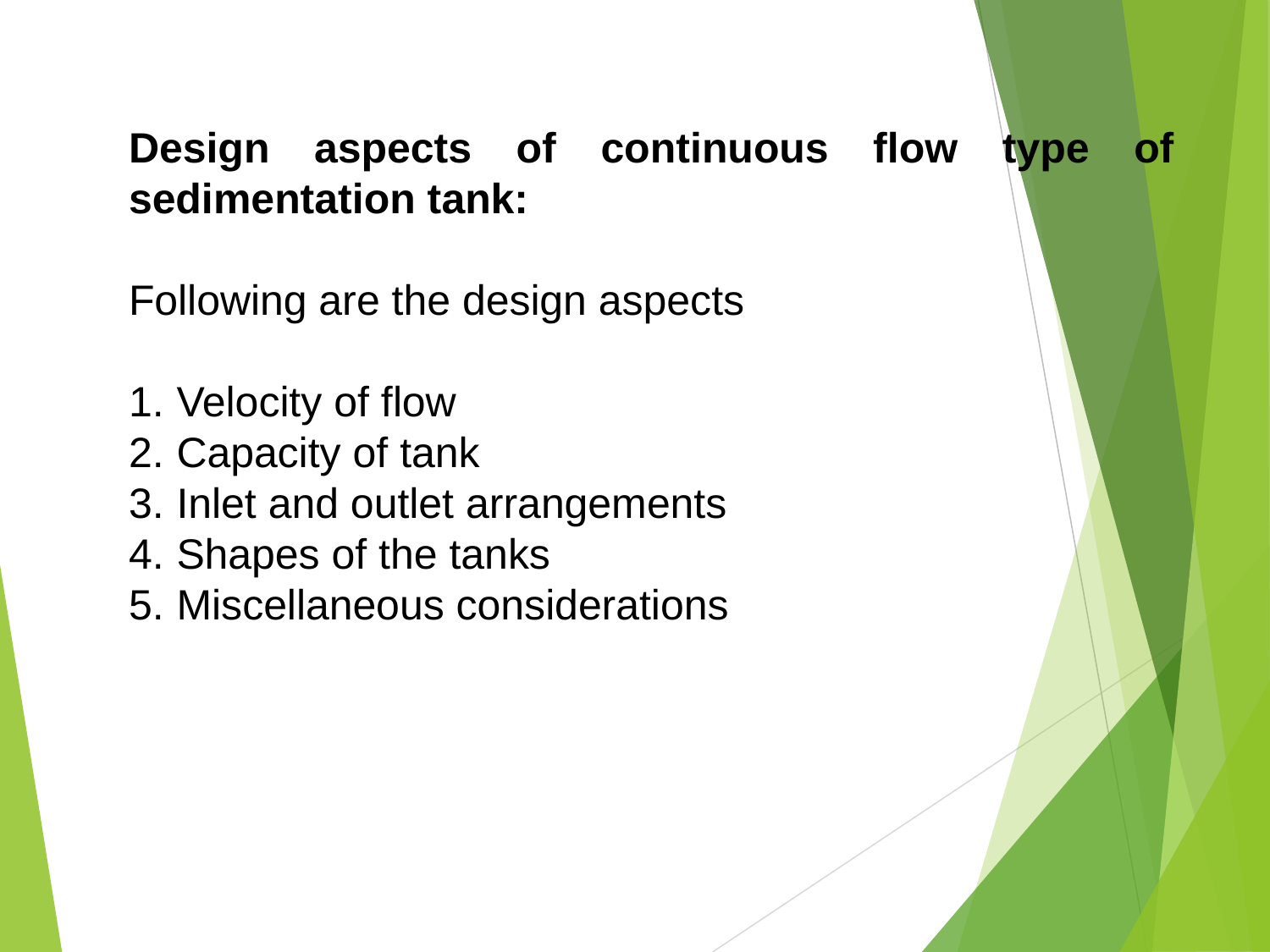

Design aspects of continuous flow type of sedimentation tank:

Following are the design aspects

Velocity of flow
Capacity of tank
Inlet and outlet arrangements
Shapes of the tanks
Miscellaneous considerations